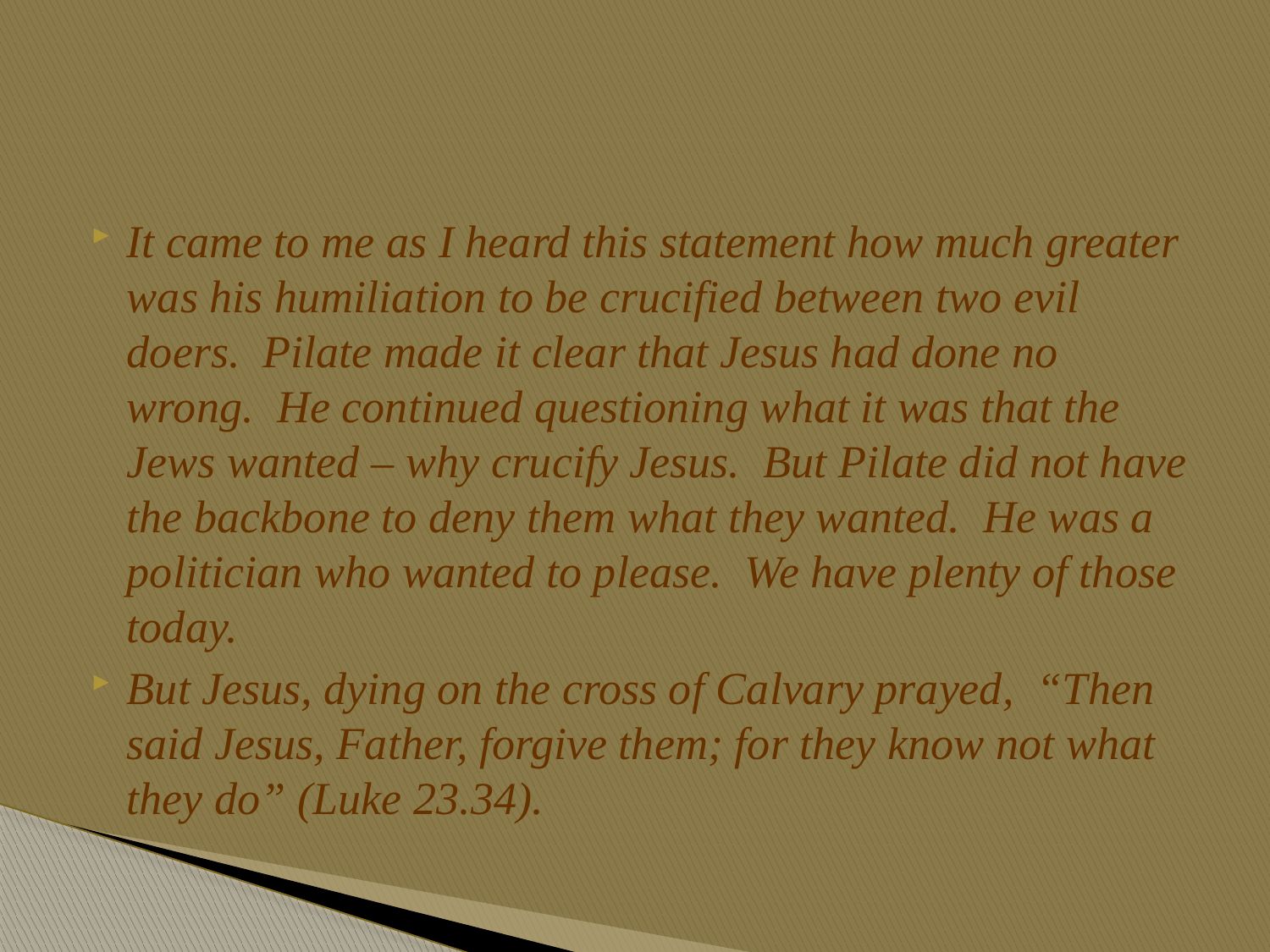

#
It came to me as I heard this statement how much greater was his humiliation to be crucified between two evil doers.  Pilate made it clear that Jesus had done no wrong.  He continued questioning what it was that the Jews wanted – why crucify Jesus.  But Pilate did not have the backbone to deny them what they wanted.  He was a politician who wanted to please.  We have plenty of those today.
But Jesus, dying on the cross of Calvary prayed,  “Then said Jesus, Father, forgive them; for they know not what they do” (Luke 23.34).